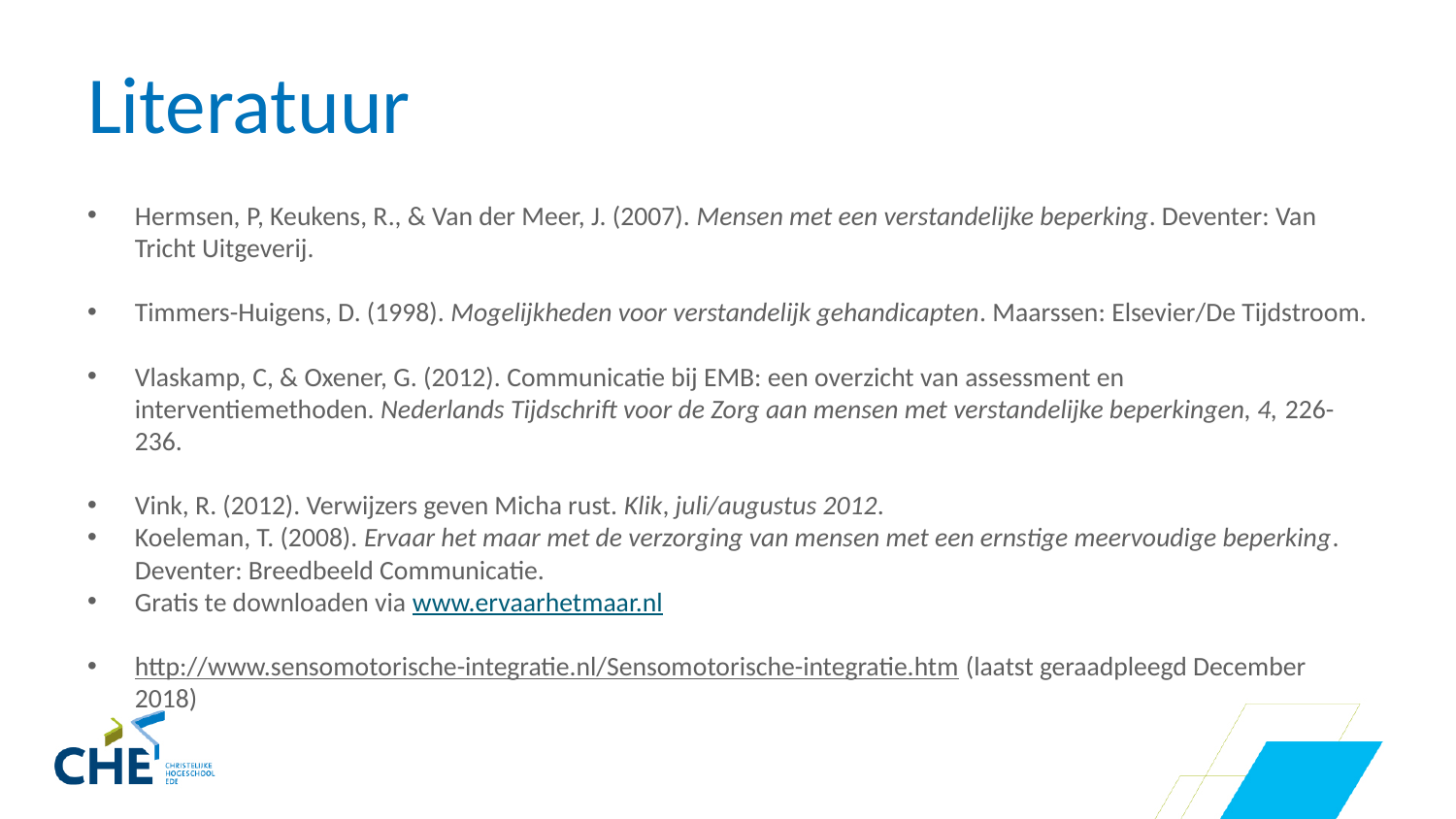

# Literatuur
Hermsen, P, Keukens, R., & Van der Meer, J. (2007). Mensen met een verstandelijke beperking. Deventer: Van Tricht Uitgeverij.
Timmers-Huigens, D. (1998). Mogelijkheden voor verstandelijk gehandicapten. Maarssen: Elsevier/De Tijdstroom.
Vlaskamp, C, & Oxener, G. (2012). Communicatie bij EMB: een overzicht van assessment en interventiemethoden. Nederlands Tijdschrift voor de Zorg aan mensen met verstandelijke beperkingen, 4, 226-236.

Vink, R. (2012). Verwijzers geven Micha rust. Klik, juli/augustus 2012.
Koeleman, T. (2008). Ervaar het maar met de verzorging van mensen met een ernstige meervoudige beperking. Deventer: Breedbeeld Communicatie.
Gratis te downloaden via www.ervaarhetmaar.nl

http://www.sensomotorische-integratie.nl/Sensomotorische-integratie.htm (laatst geraadpleegd December 2018)